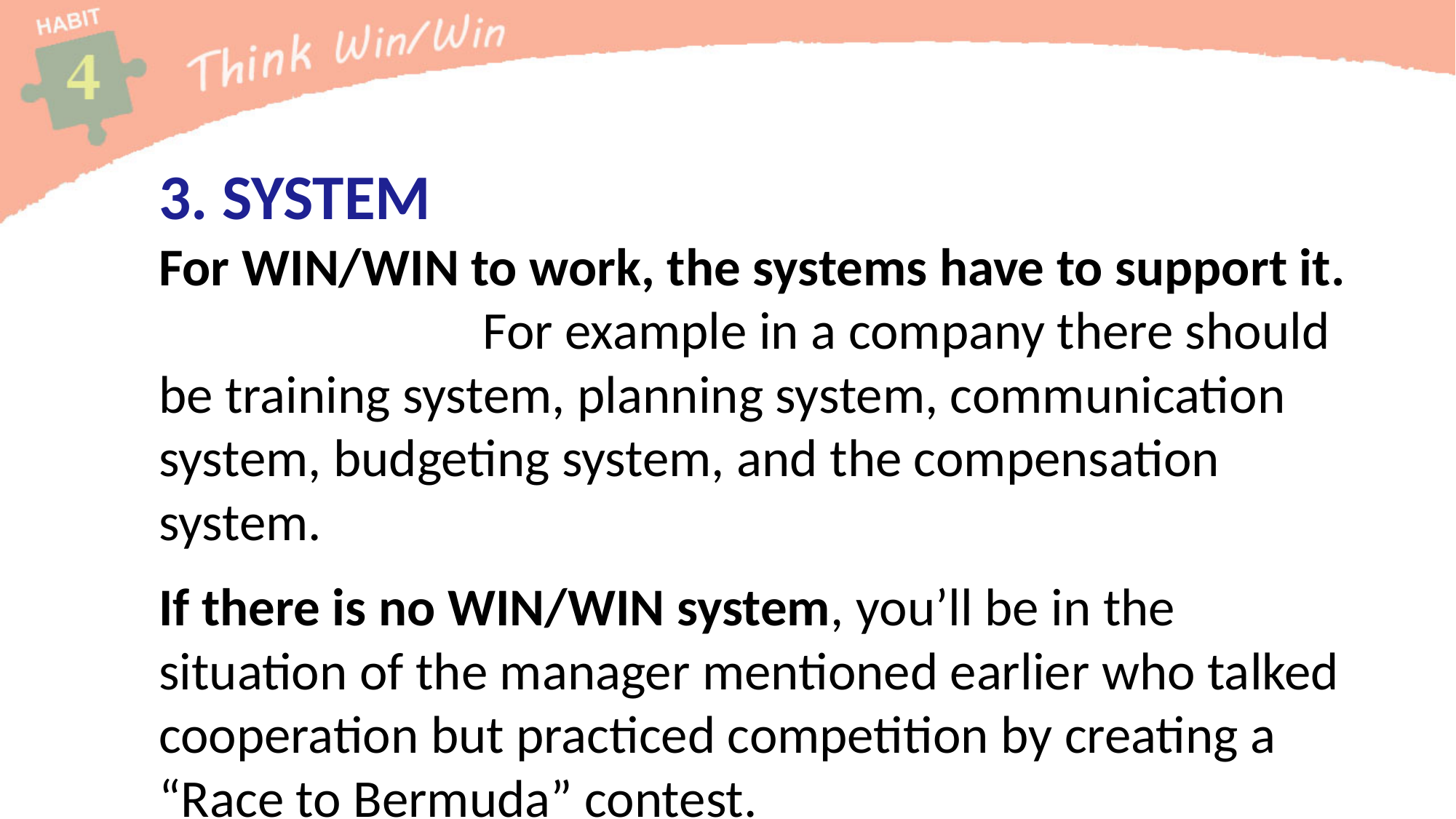

3. SYSTEM
For WIN/WIN to work, the systems have to support it.                             For example in a company there should be training system, planning system, communication system, budgeting system, and the compensation system.

If there is no WIN/WIN system, you’ll be in the situation of the manager mentioned earlier who talked cooperation but practiced competition by creating a “Race to Bermuda” contest.